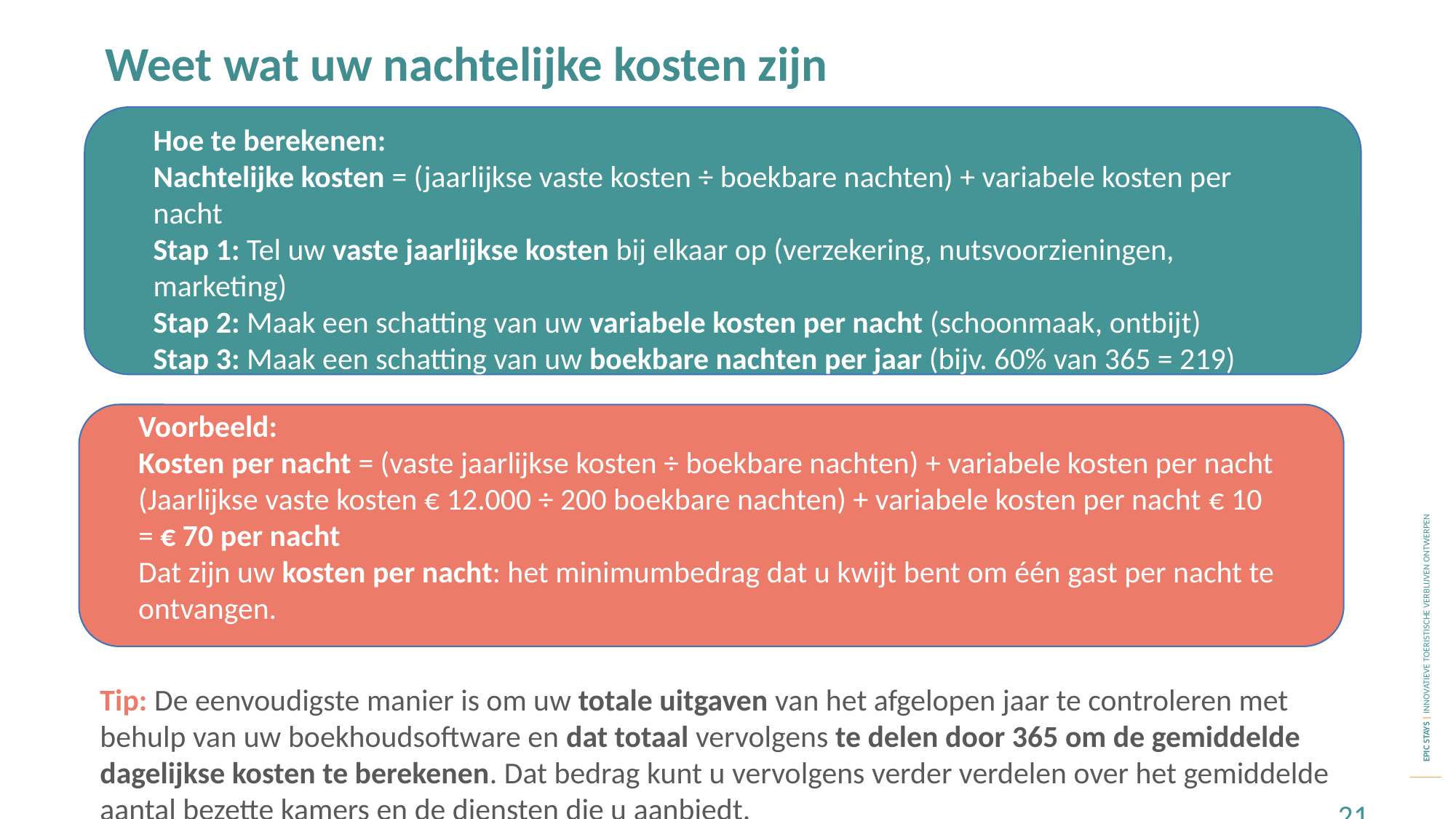

Weet wat uw nachtelijke kosten zijn

Hoe te berekenen:
Nachtelijke kosten = (jaarlijkse vaste kosten ÷ boekbare nachten) + variabele kosten per nacht
Stap 1: Tel uw vaste jaarlijkse kosten bij elkaar op (verzekering, nutsvoorzieningen, marketing)
Stap 2: Maak een schatting van uw variabele kosten per nacht (schoonmaak, ontbijt)
Stap 3: Maak een schatting van uw boekbare nachten per jaar (bijv. 60% van 365 = 219)
21
Voorbeeld:
Kosten per nacht = (vaste jaarlijkse kosten ÷ boekbare nachten) + variabele kosten per nacht
(Jaarlijkse vaste kosten € 12.000 ÷ 200 boekbare nachten) + variabele kosten per nacht € 10
= € 70 per nacht
Dat zijn uw kosten per nacht: het minimumbedrag dat u kwijt bent om één gast per nacht te ontvangen.

Tip: De eenvoudigste manier is om uw totale uitgaven van het afgelopen jaar te controleren met behulp van uw boekhoudsoftware en dat totaal vervolgens te delen door 365 om de gemiddelde dagelijkse kosten te berekenen. Dat bedrag kunt u vervolgens verder verdelen over het gemiddelde aantal bezette kamers en de diensten die u aanbiedt.
21